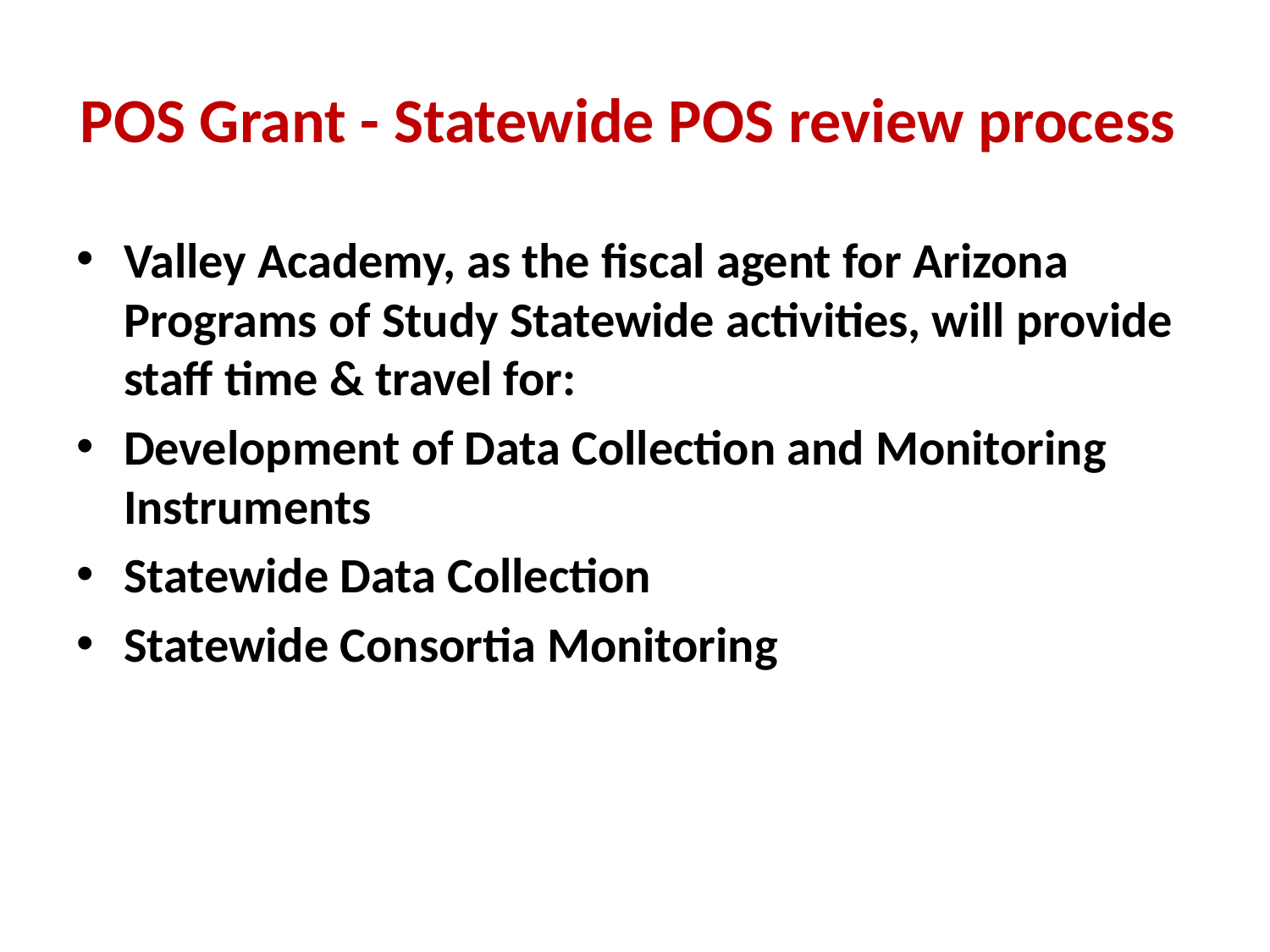

# POS Grant - Statewide POS review process
Valley Academy, as the fiscal agent for Arizona Programs of Study Statewide activities, will provide staff time & travel for:
Development of Data Collection and Monitoring Instruments
Statewide Data Collection
Statewide Consortia Monitoring